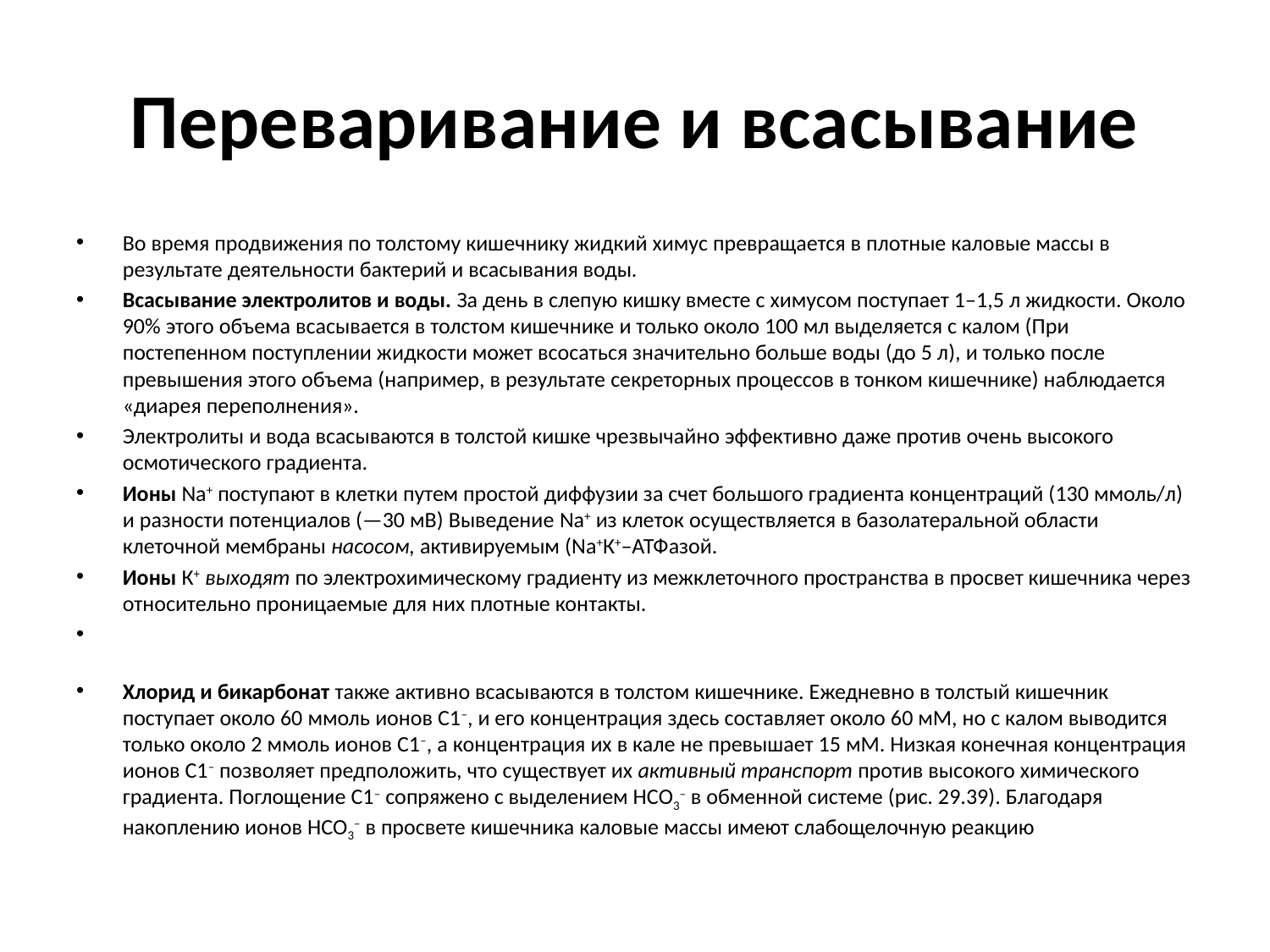

# Переваривание и всасывание
Во время продвижения по толстому кишечнику жидкий химус превращается в плотные каловые массы в результате деятельности бактерий и всасывания воды.
Всасывание электролитов и воды. За день в слепую кишку вместе с химусом поступает 1–1,5 л жидкости. Около 90% этого объема всасывается в толстом кишечнике и только около 100 мл выделяется с калом (При постепенном поступлении жидкости может всосаться значительно больше воды (до 5 л), и только после превышения этого объема (например, в результате секреторных процессов в тонком кишечнике) наблюдается «диарея переполнения».
Электролиты и вода всасываются в толстой кишке чрезвычайно эффективно даже против очень высокого осмотического градиента.
Ионы Na+ поступают в клетки путем простой диффузии за счет большого градиента концентраций (130 ммоль/л) и разности потенциалов (—30 мВ) Выведение Na+ из клеток осуществляется в базолатеральной области клеточной мембраны насосом, активируемым (Nа+К+–АТФазой.
Ионы К+ выходят по электрохимическому градиенту из межклеточного пространства в просвет кишечника через относительно проницаемые для них плотные контакты.

Хлорид и бикарбонат также активно всасываются в толстом кишечнике. Ежедневно в толстый кишечник поступает около 60 ммоль ионов С1–, и его концентрация здесь составляет около 60 мМ, но с калом выводится только около 2 ммоль ионов С1–, а концентрация их в кале не превышает 15 мМ. Низкая конечная концентрация ионов С1– позволяет предположить, что существует их активный транспорт против высокого химического градиента. Поглощение С1– сопряжено с выделением НСO3– в обменной системе (рис. 29.39). Благодаря накоплению ионов НСО3– в просвете кишечника каловые массы имеют слабощелочную реакцию